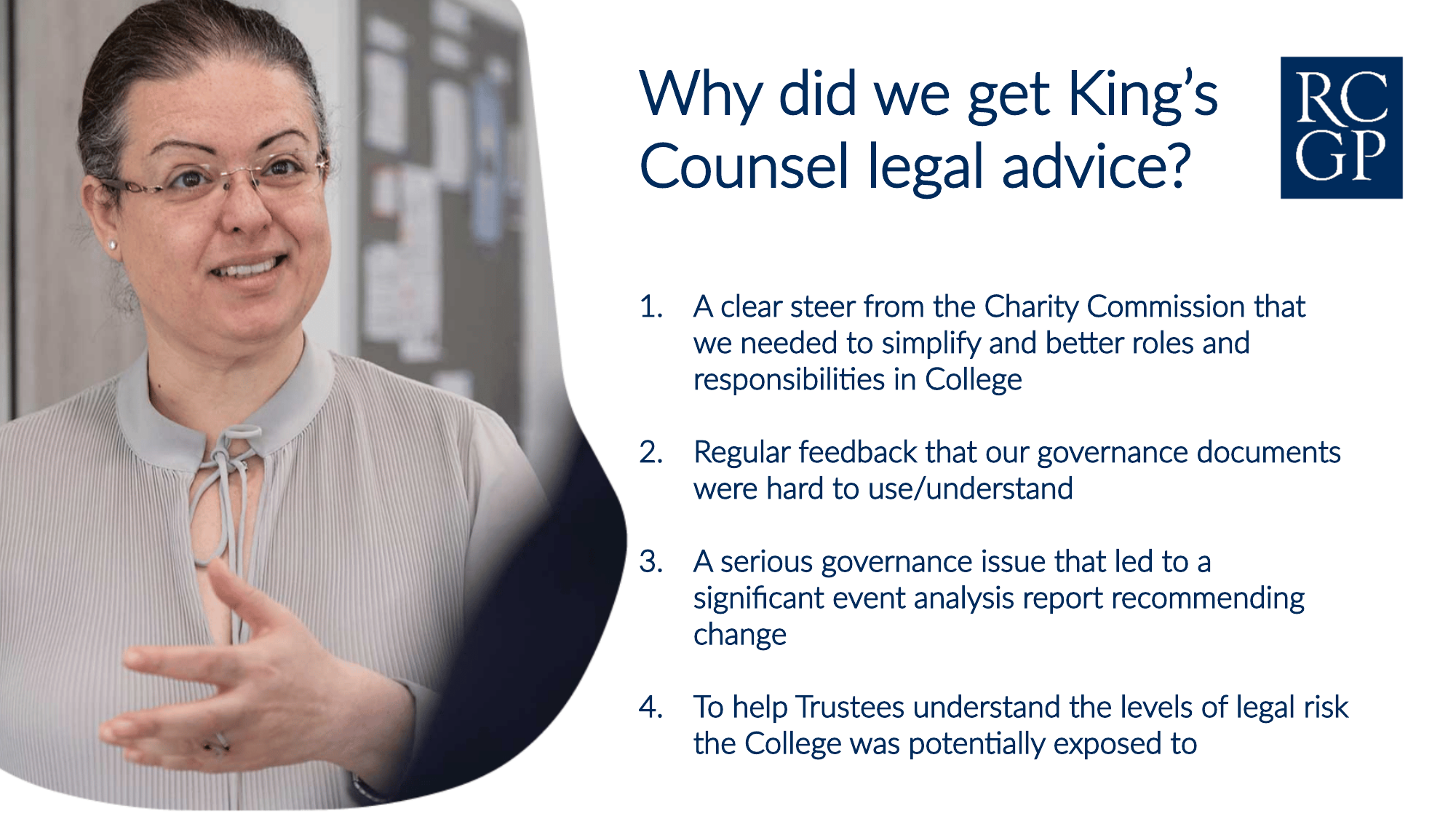

Why did we get King’s Counsel legal advice?

A clear steer from the Charity Commission that we needed to simplify and better roles and responsibilities in College

Regular feedback that our governance documents were hard to use/understand

A serious governance issue that led to a significant event analysis report recommending change

To help Trustees understand the levels of legal risk the College was potentially exposed to